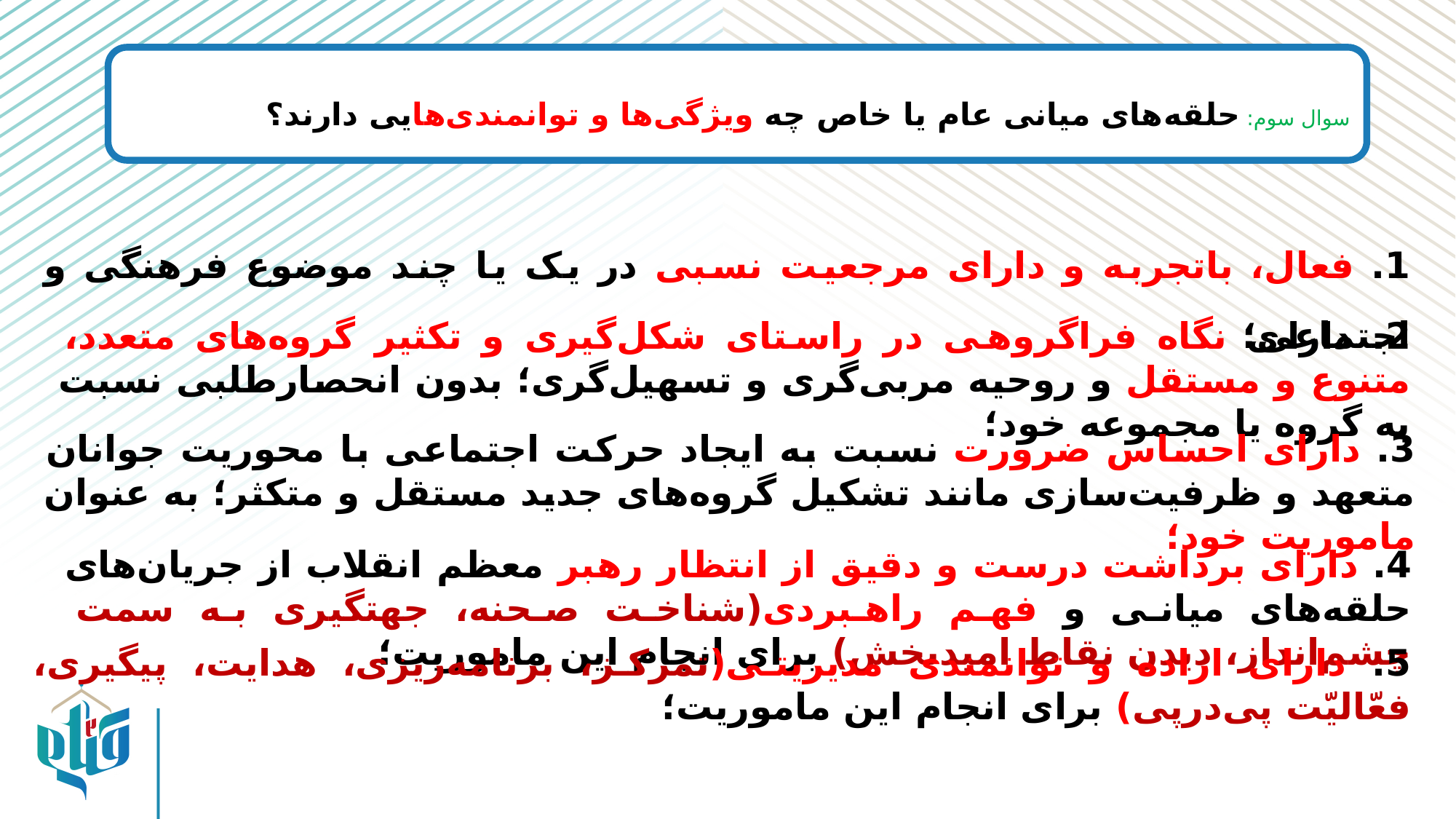

سوال سوم: حلقه‌های میانی عام یا خاص چه ویژگی‌ها و توانمندی‌هایی دارند؟
1. فعال، باتجربه و دارای مرجعیت نسبی در یک یا چند موضوع فرهنگی و اجتماعی؛
2. دارا‌ی نگاه فراگروهی در راستای شکل‌گیری و تکثیر گروه‌های متعدد، متنوع و مستقل و روحیه مربی‌گری و تسهیل‌گری؛ بدون انحصارطلبی نسبت به گروه یا مجموعه خود؛
3. دارای احساس ضرورت نسبت به ایجاد حرکت اجتماعی با محوریت جوانان متعهد و ظرفیت‌سازی مانند تشکیل گروه‌های جدید مستقل و متکثر؛ به عنوان ماموریت‌ خود؛
4. دارای برداشت درست و دقیق از انتظار رهبر معظم انقلاب از جریان‌های حلقه‌های میانی و فهم راهبردی(شناخت صحنه، جهتگیری به سمت چشم‌انداز، دیدن نقاط امیدبخش) برای انجام این ماموریت؛
5. دارای اراده و توانمندی مدیریتی(تمرکز، برنامه‌ریزی، هدایت، پیگیری، فعّالیّت پی‌درپی) برای انجام این ماموریت؛